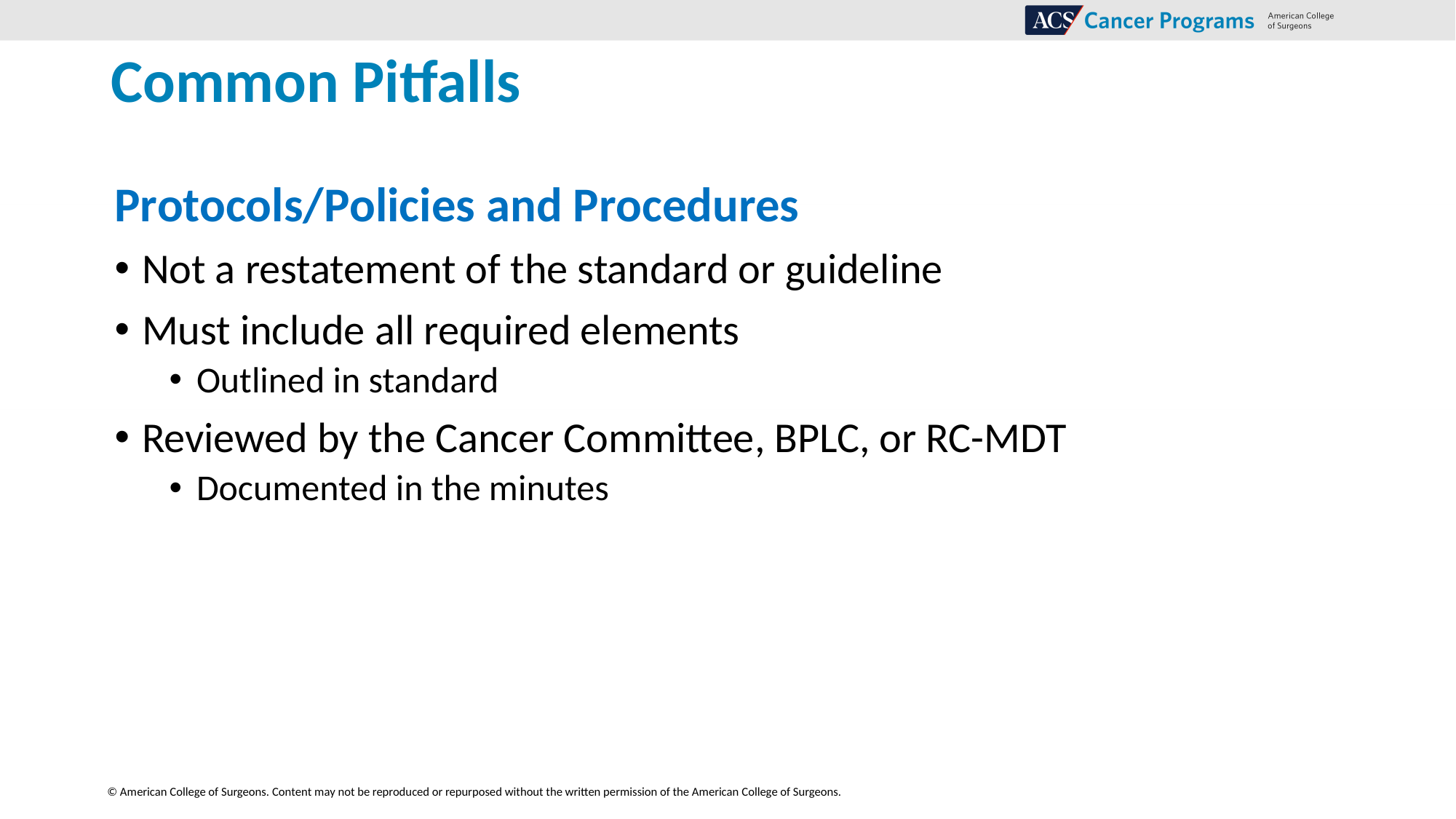

# Common Pitfalls
Protocols/Policies and Procedures
Not a restatement of the standard or guideline
Must include all required elements
Outlined in standard
Reviewed by the Cancer Committee, BPLC, or RC-MDT
Documented in the minutes